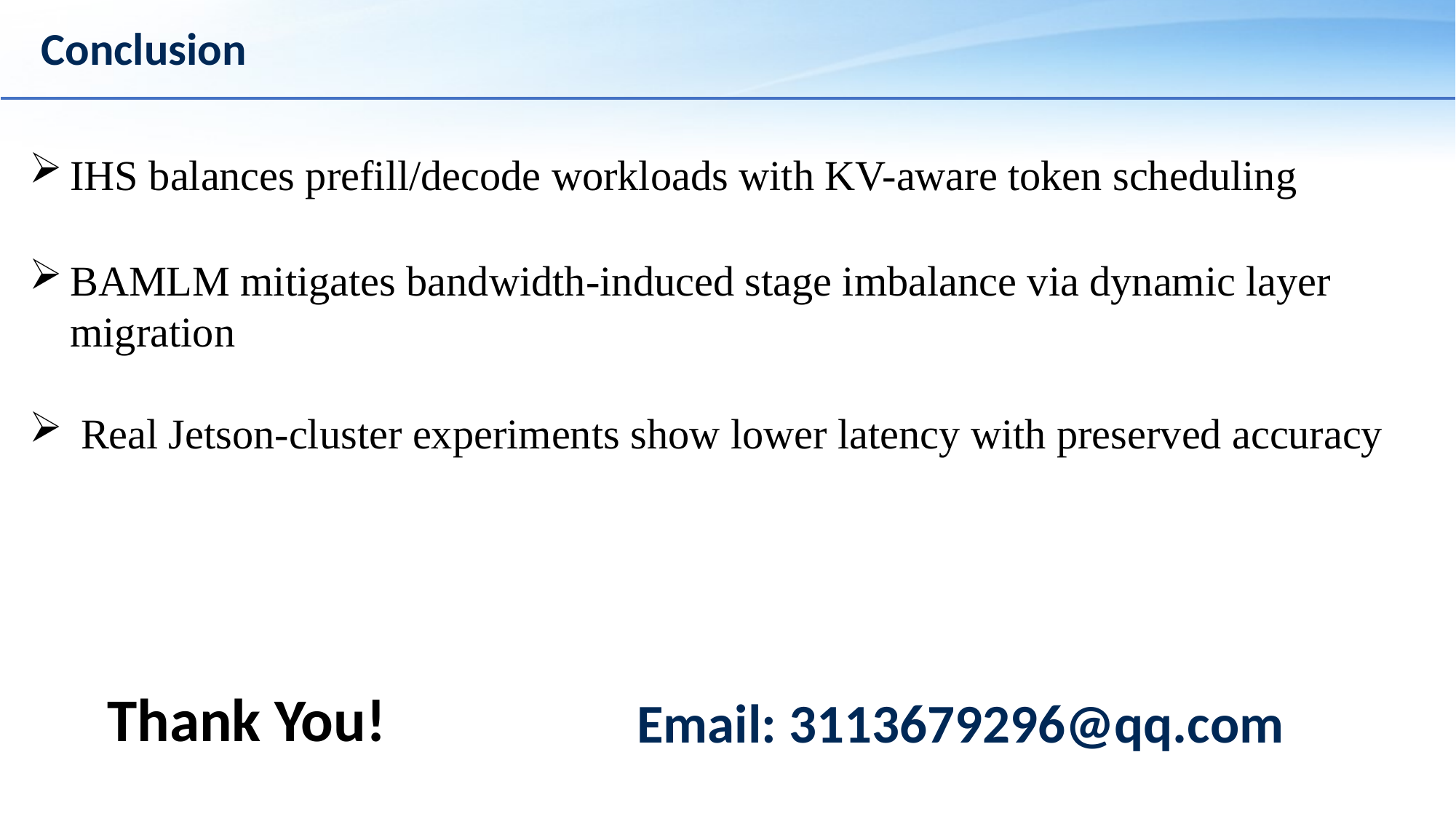

# Conclusion
IHS balances prefill/decode workloads with KV-aware token scheduling
BAMLM mitigates bandwidth-induced stage imbalance via dynamic layer migration
 Real Jetson-cluster experiments show lower latency with preserved accuracy

    Thank You!
Email: 3113679296@qq.com